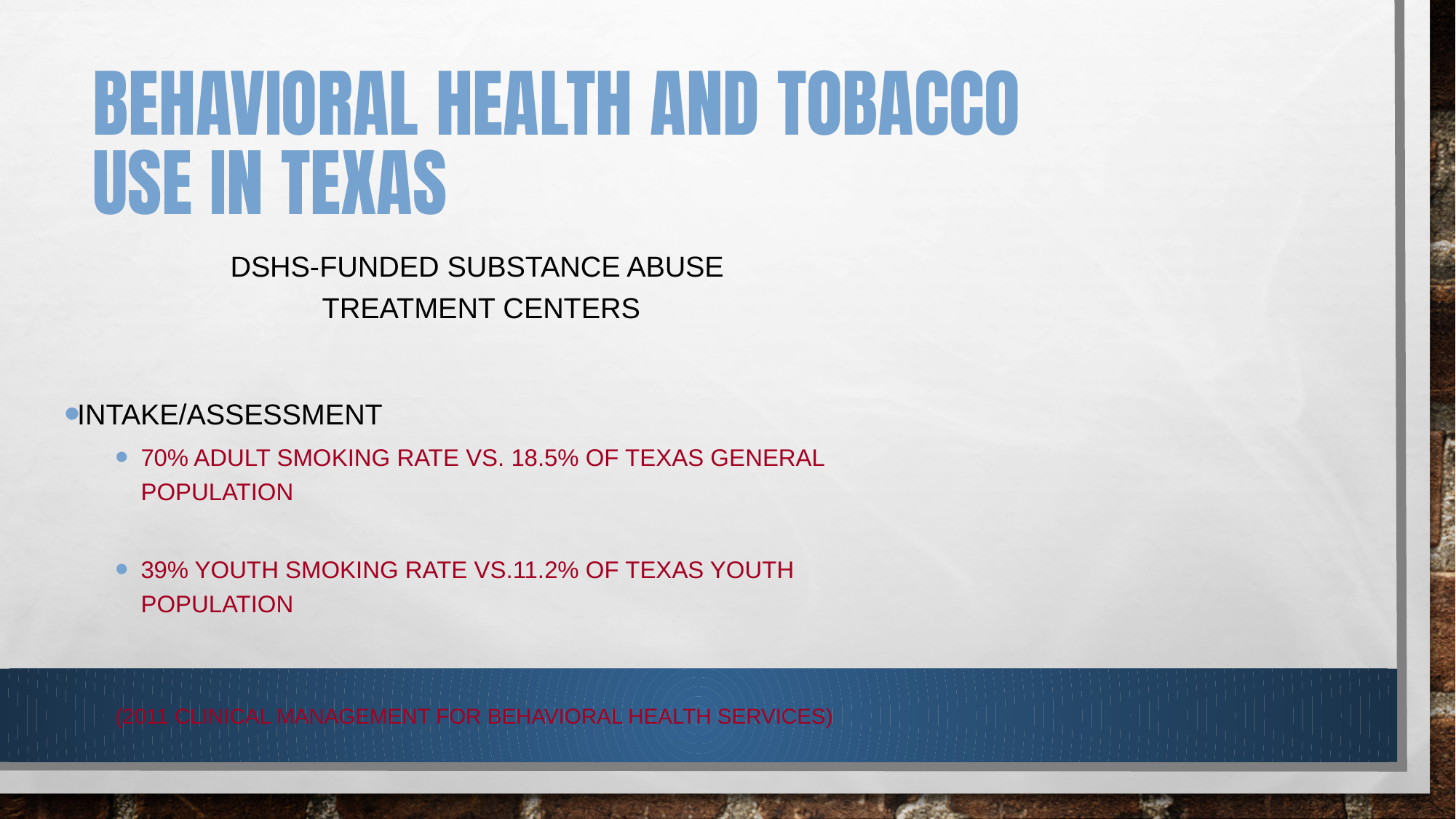

# Behavioral Health and Tobacco use in Texas
DSHS-funded Substance Abuse
Treatment Centers

Intake/Assessment
70% Adult Smoking Rate vs. 18.5% of Texas general population

39% Youth Smoking Rate vs.11.2% of Texas youth population

(2011 Clinical Management for Behavioral Health Services)